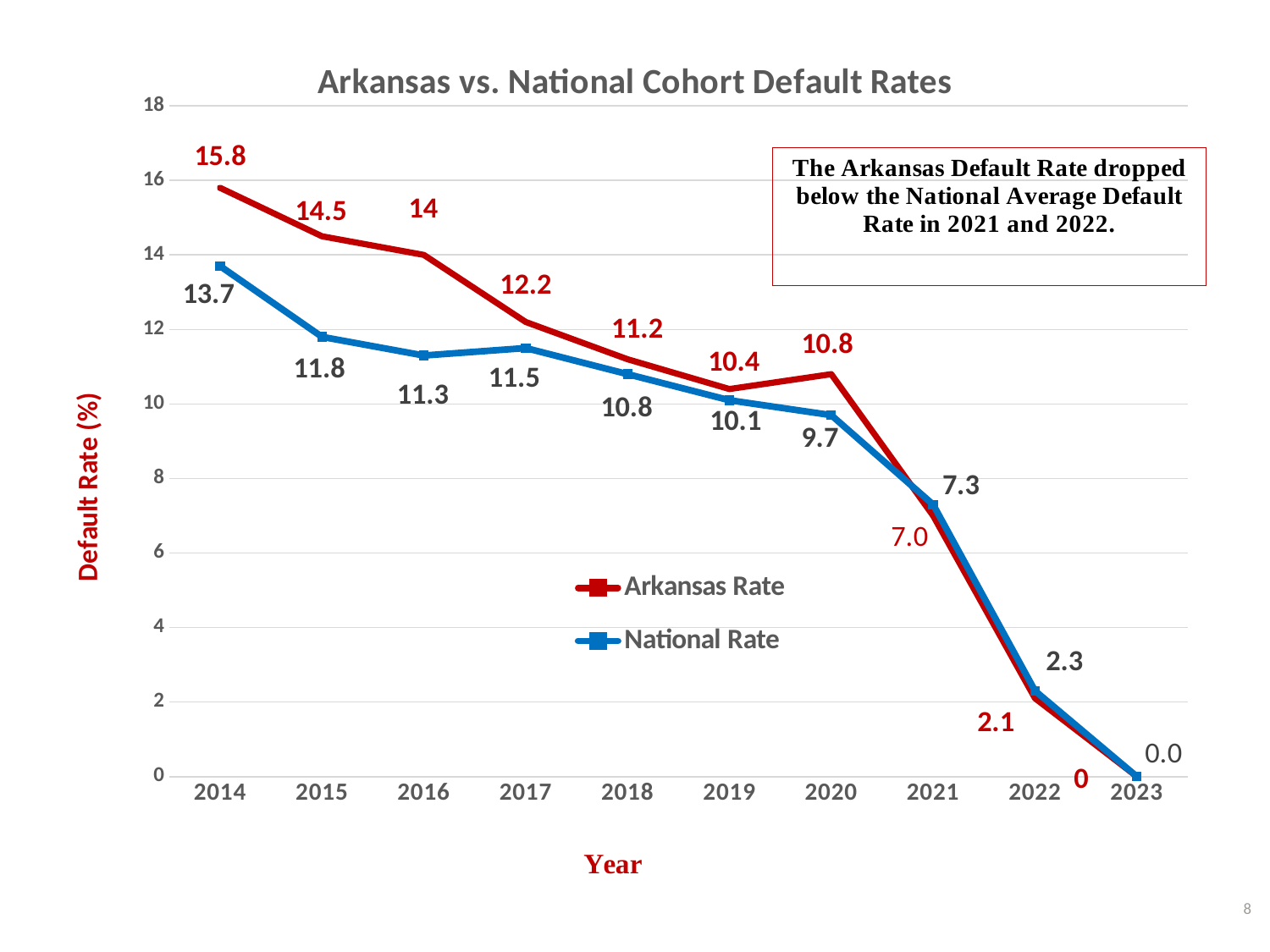

### Chart: Arkansas vs. National Cohort Default Rates

| Category | Arkansas Rate | National Rate |
|---|---|---|
| 2014 | 15.8 | 13.7 |
| 2015 | 14.5 | 11.8 |
| 2016 | 14.0 | 11.3 |
| 2017 | 12.2 | 11.5 |
| 2018 | 11.2 | 10.8 |
| 2019 | 10.4 | 10.1 |
| 2020 | 10.8 | 9.7 |
| 2021 | 7.0 | 7.3 |
| 2022 | 2.1 | 2.3 |
| 2023 | 0.0 | 0.0 |
8